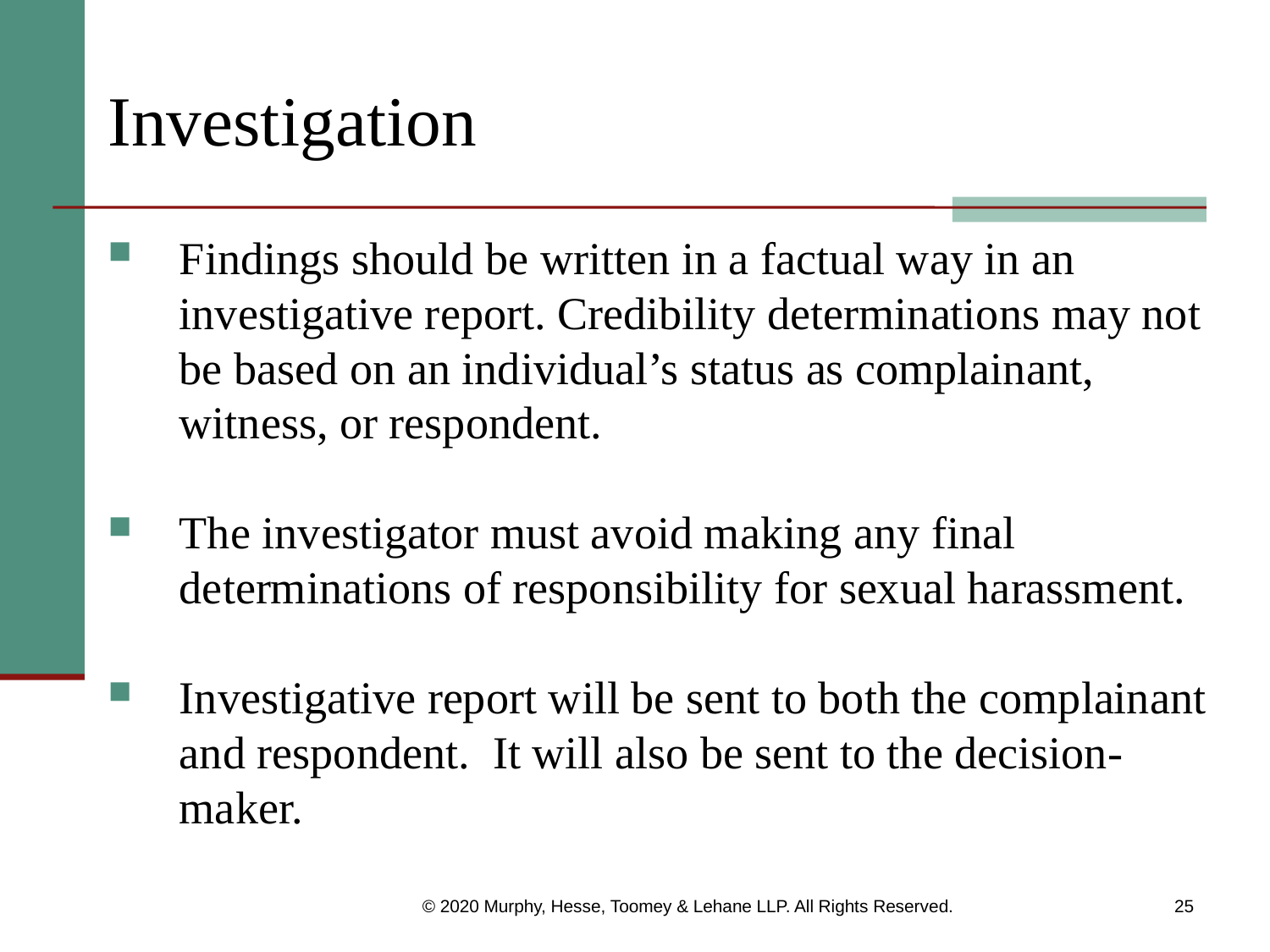

# Investigation
Findings should be written in a factual way in an investigative report. Credibility determinations may not be based on an individual’s status as complainant, witness, or respondent.

The investigator must avoid making any final determinations of responsibility for sexual harassment.

Investigative report will be sent to both the complainant and respondent.  It will also be sent to the decision-maker.

© 2020 Murphy, Hesse, Toomey & Lehane LLP. All Rights Reserved.
25